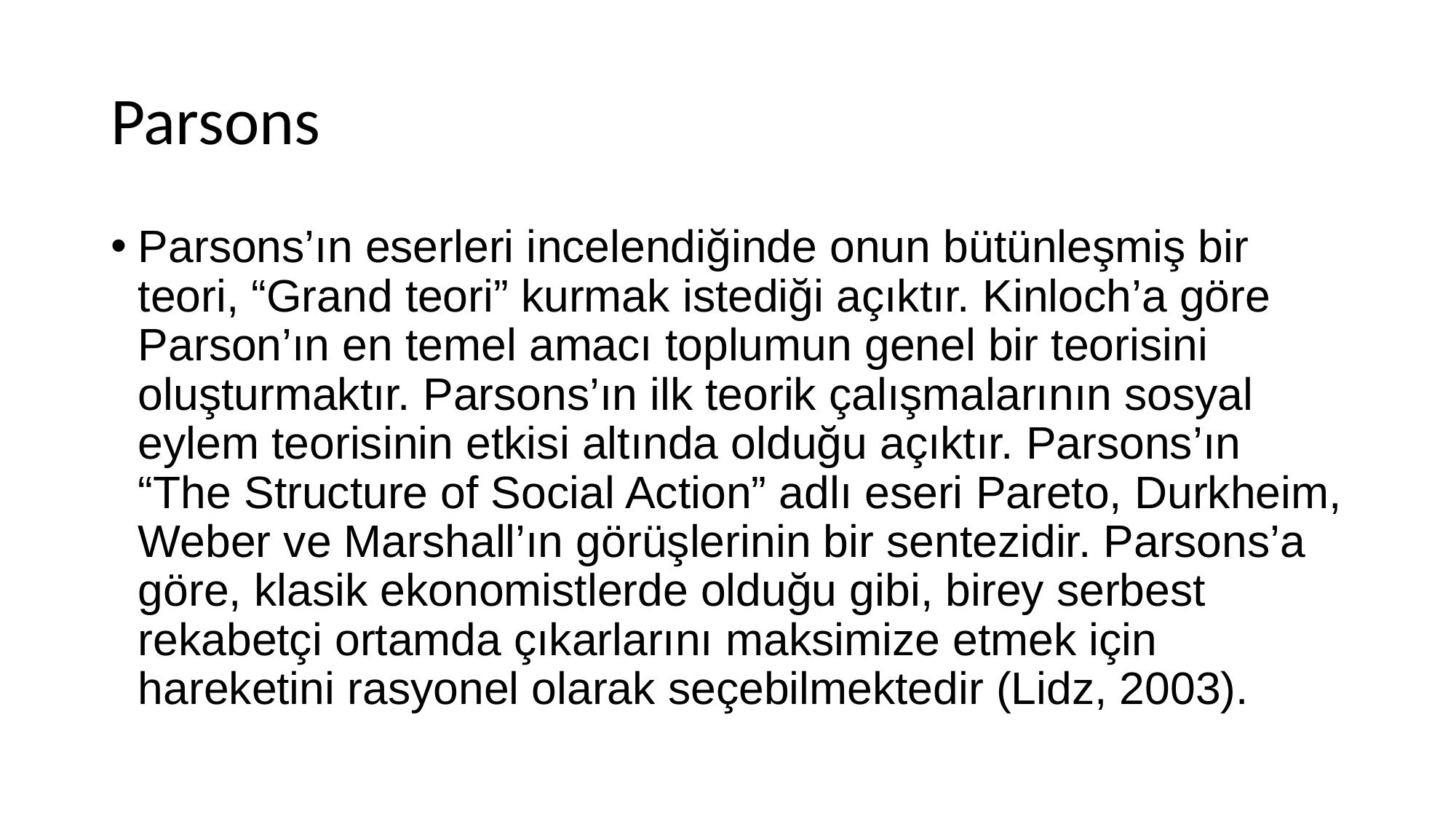

# Parsons
Parsons’ın eserleri incelendiğinde onun bütünleşmiş bir teori, “Grand teori” kurmak istediği açıktır. Kinloch’a göre Parson’ın en temel amacı toplumun genel bir teorisini oluşturmaktır. Parsons’ın ilk teorik çalışmalarının sosyal eylem teorisinin etkisi altında olduğu açıktır. Parsons’ın “The Structure of Social Action” adlı eseri Pareto, Durkheim, Weber ve Marshall’ın görüşlerinin bir sentezidir. Parsons’a göre, klasik ekonomistlerde olduğu gibi, birey serbest rekabetçi ortamda çıkarlarını maksimize etmek için hareketini rasyonel olarak seçebilmektedir (Lidz, 2003).